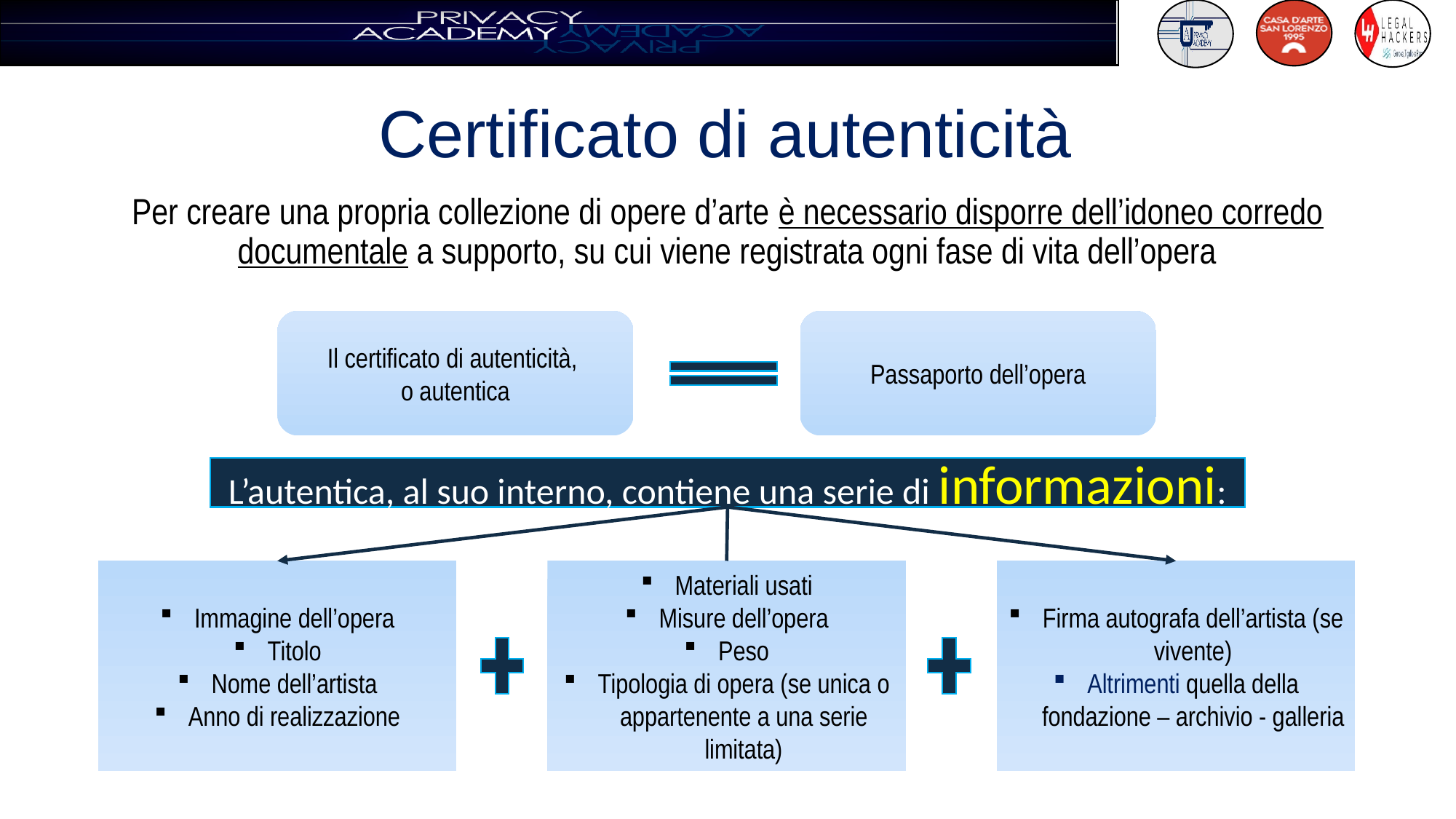

# Certificato di autenticità
Per creare una propria collezione di opere d’arte è necessario disporre dell’idoneo corredo documentale a supporto, su cui viene registrata ogni fase di vita dell’opera
Il certificato di autenticità,
o autentica
Passaporto dell’opera

L’autentica, al suo interno, contiene una serie di informazioni:
Materiali usati
Misure dell’opera
Peso
Tipologia di opera (se unica o appartenente a una serie limitata)
Firma autografa dell’artista (se vivente)
Altrimenti quella della fondazione – archivio - galleria
Immagine dell’opera
Titolo
Nome dell’artista
Anno di realizzazione